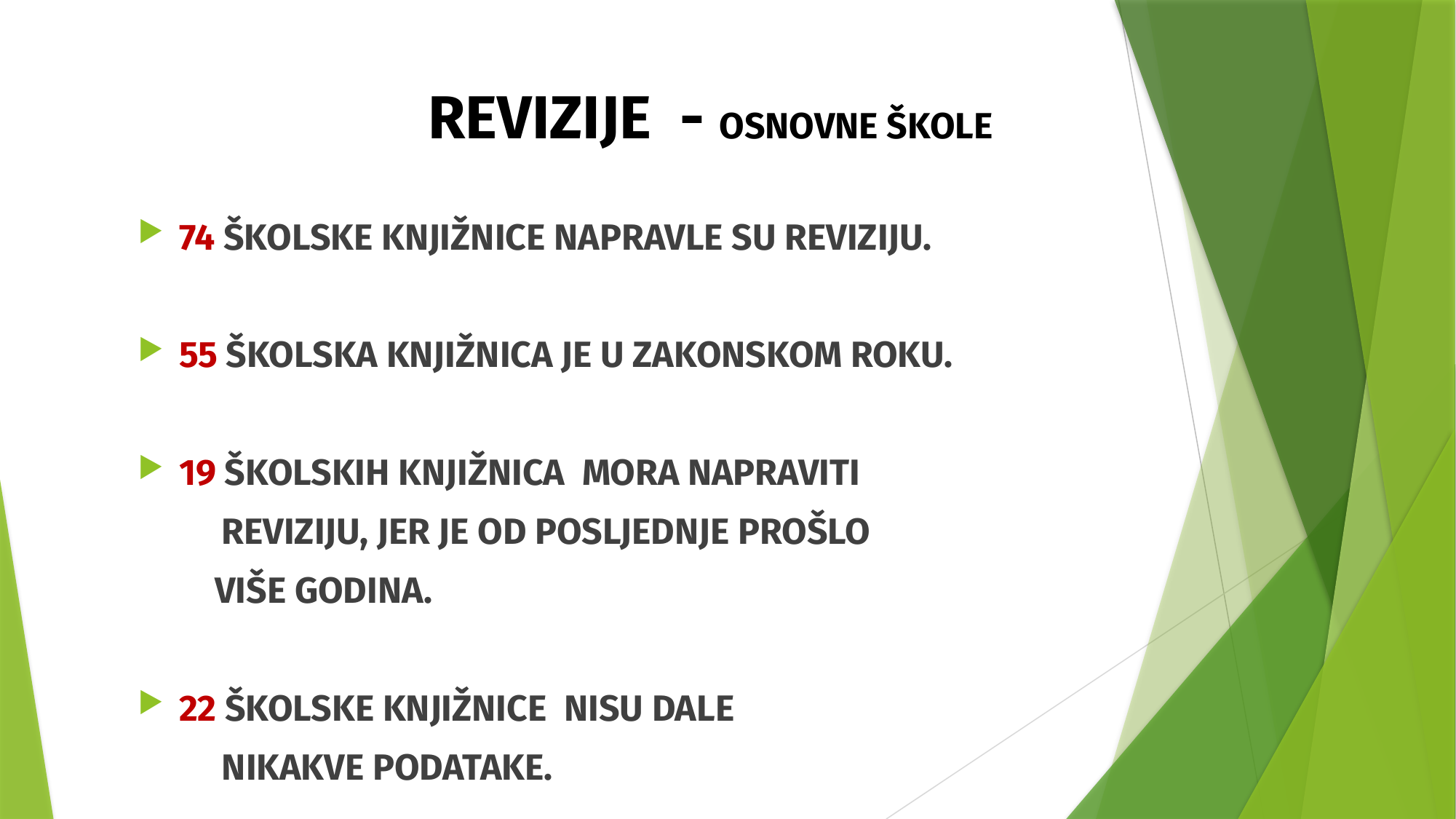

# REVIZIJE  - OSNOVNE ŠKOLE
74 ŠKOLSKE KNJIŽNICE NAPRAVLE SU REVIZIJU.

55 ŠKOLSKA KNJIŽNICA JE U ZAKONSKOM ROKU.

19 ŠKOLSKIH KNJIŽNICA  MORA NAPRAVITI
	     REVIZIJU, JER JE OD POSLJEDNJE PROŠLO
         VIŠE GODINA.

22 ŠKOLSKE KNJIŽNICE  NISU DALE
	     NIKAKVE PODATAKE.